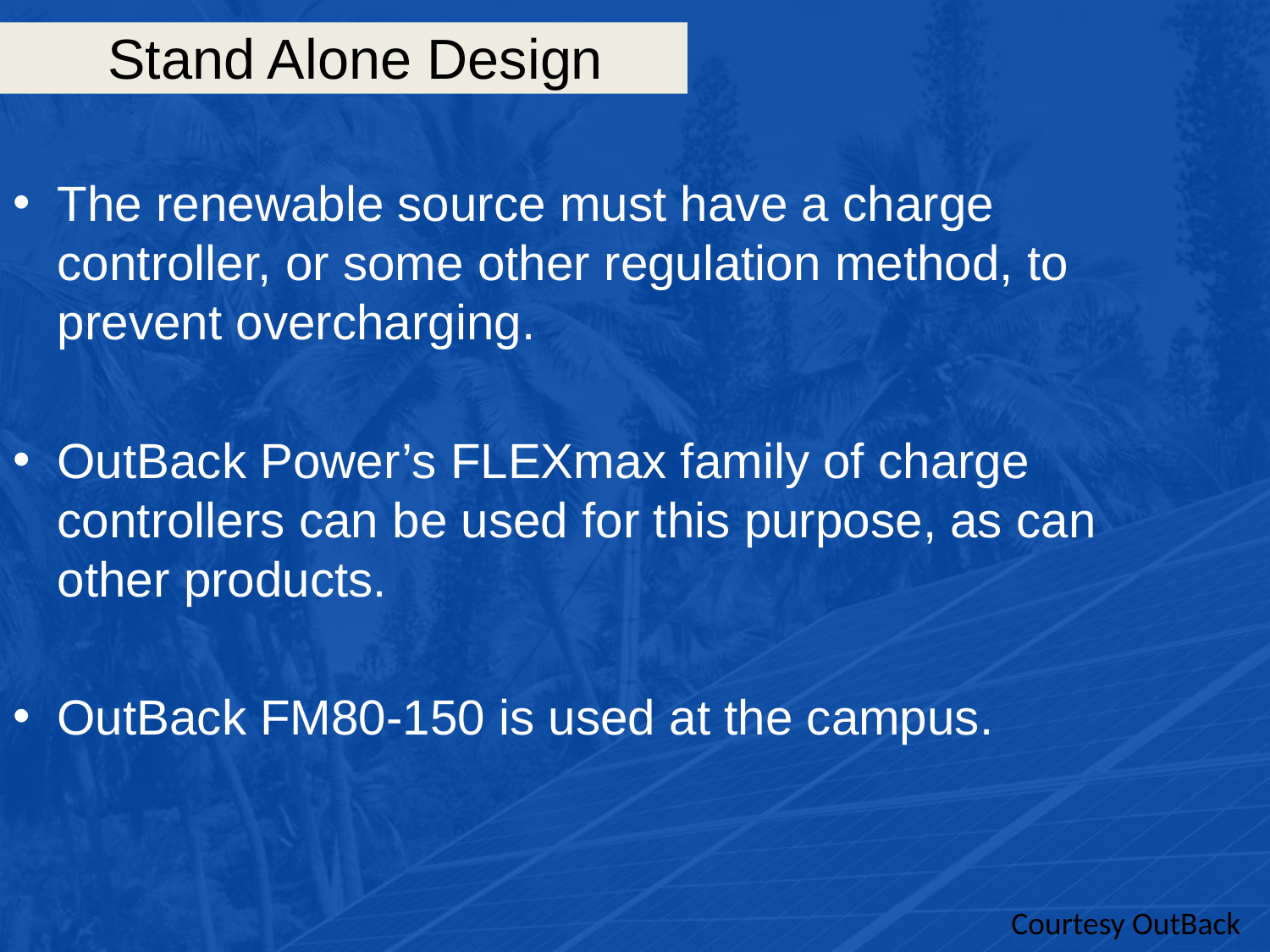

# Stand Alone Design
The renewable source must have a charge controller, or some other regulation method, to prevent overcharging.

OutBack Power’s FLEXmax family of charge controllers can be used for this purpose, as can other products.

OutBack FM80-150 is used at the campus.
Courtesy OutBack